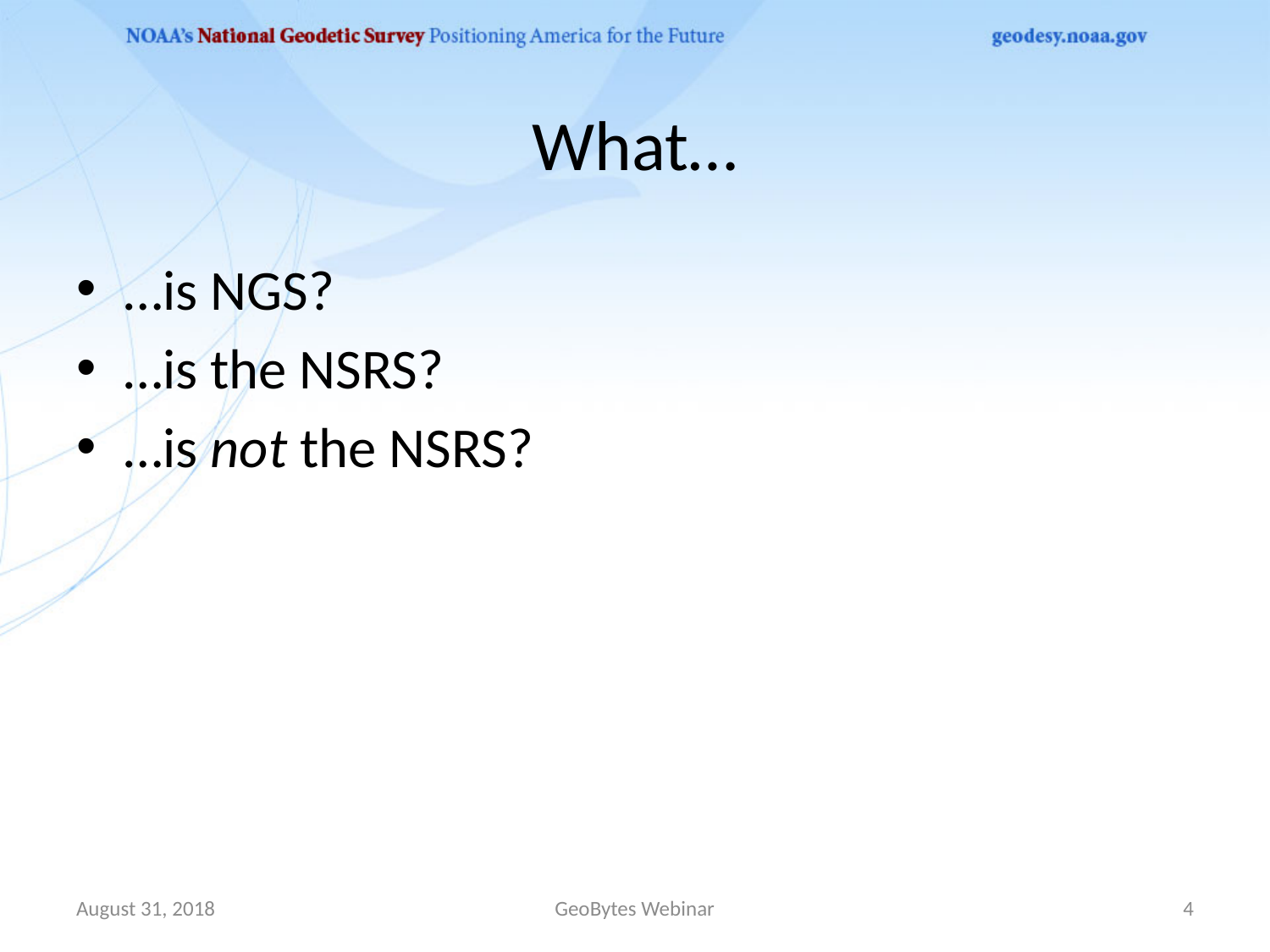

# What…
…is NGS?
…is the NSRS?
…is not the NSRS?
August 31, 2018
GeoBytes Webinar
4